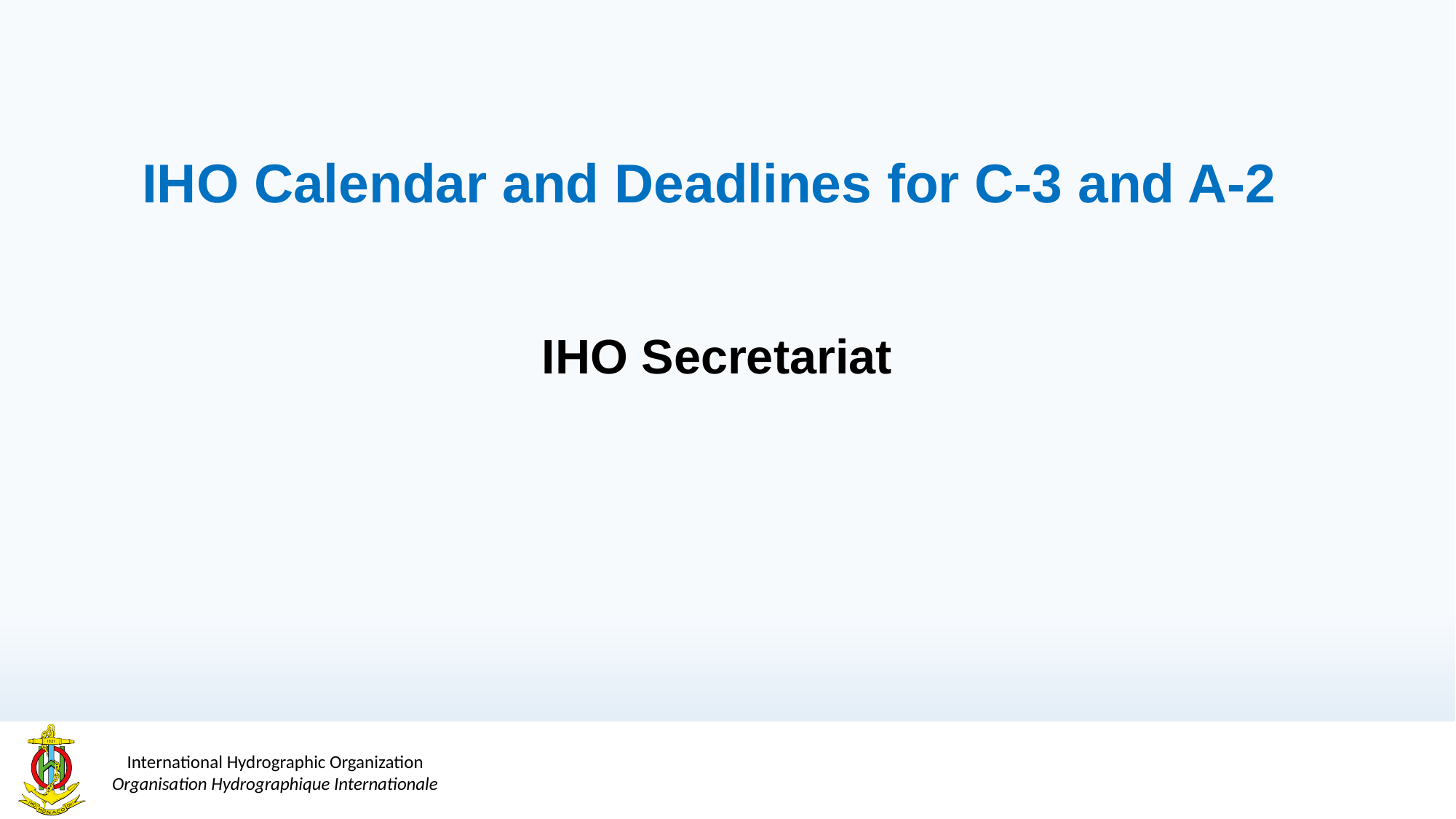

# IHO Calendar and Deadlines for C-3 and A-2
IHO Secretariat